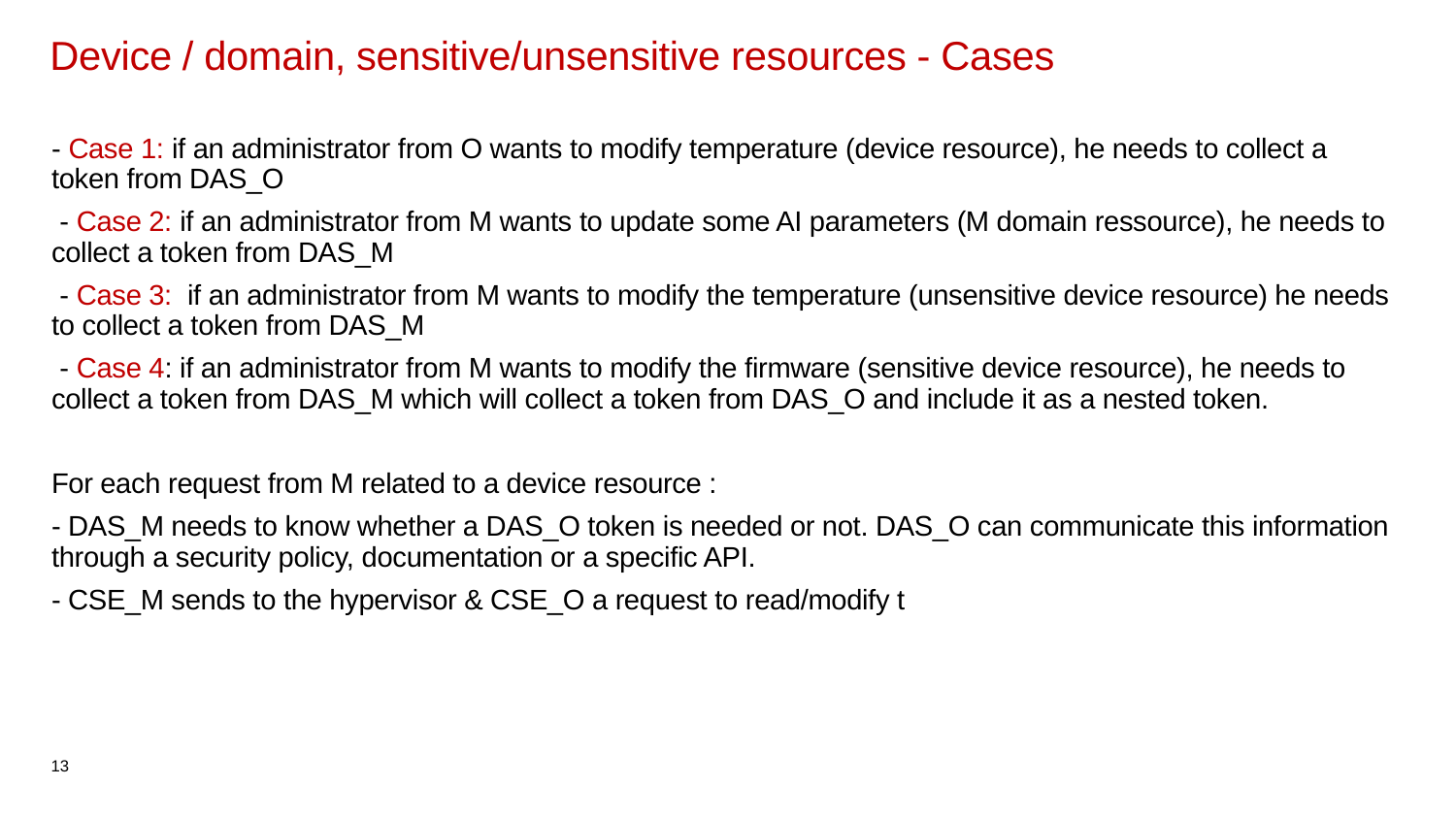

# Device / domain, sensitive/unsensitive resources - Cases
- Case 1: if an administrator from O wants to modify temperature (device resource), he needs to collect a token from DAS_O
 - Case 2: if an administrator from M wants to update some AI parameters (M domain ressource), he needs to collect a token from DAS_M
 - Case 3:  if an administrator from M wants to modify the temperature (unsensitive device resource) he needs to collect a token from DAS_M
 - Case 4: if an administrator from M wants to modify the firmware (sensitive device resource), he needs to collect a token from DAS_M which will collect a token from DAS_O and include it as a nested token.

For each request from M related to a device resource :
- DAS_M needs to know whether a DAS_O token is needed or not. DAS_O can communicate this information through a security policy, documentation or a specific API.
- CSE_M sends to the hypervisor & CSE_O a request to read/modify t